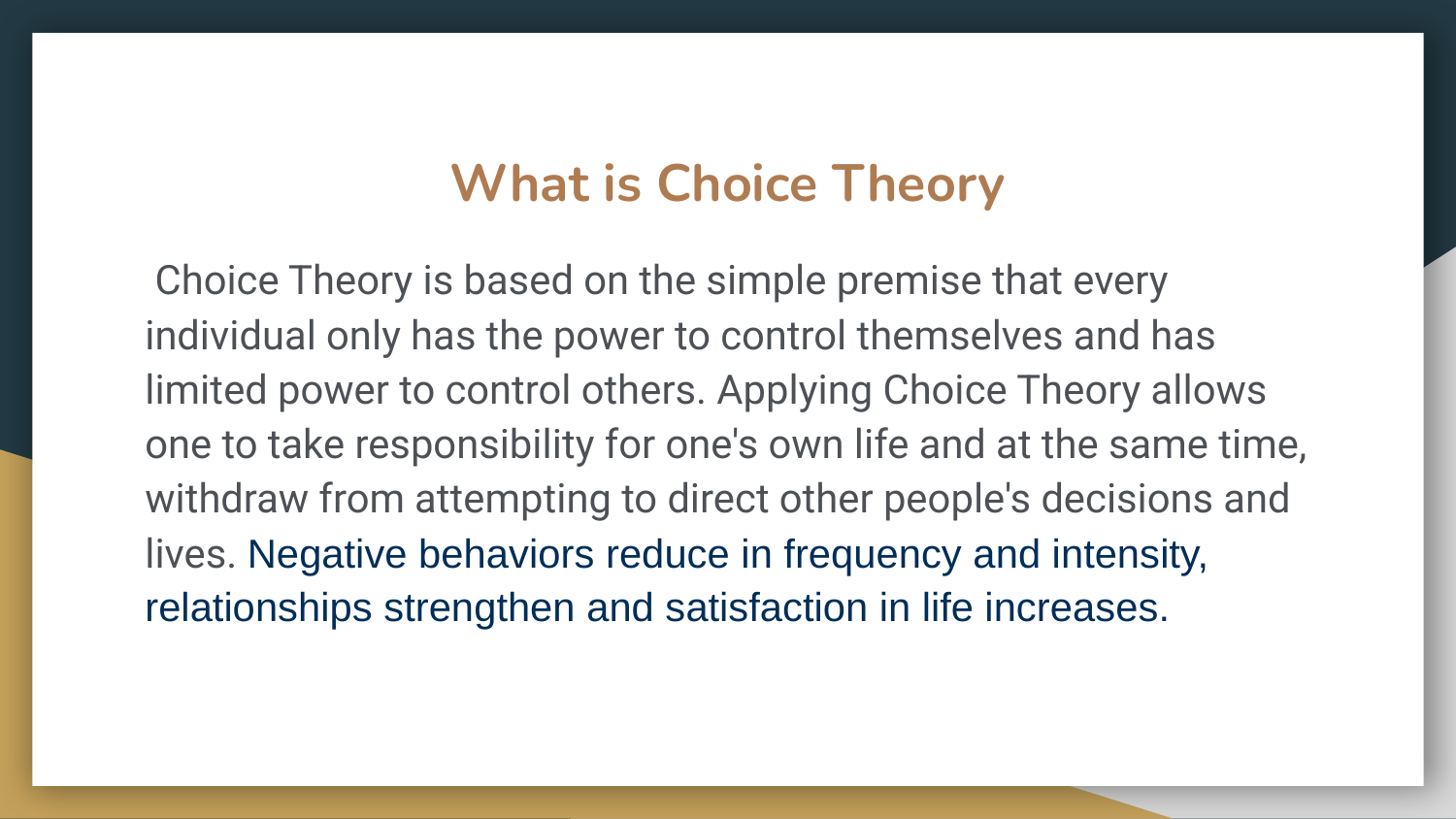

# What is Choice Theory
 Choice Theory is based on the simple premise that every individual only has the power to control themselves and has limited power to control others. Applying Choice Theory allows one to take responsibility for one's own life and at the same time, withdraw from attempting to direct other people's decisions and lives. Negative behaviors reduce in frequency and intensity, relationships strengthen and satisfaction in life increases.